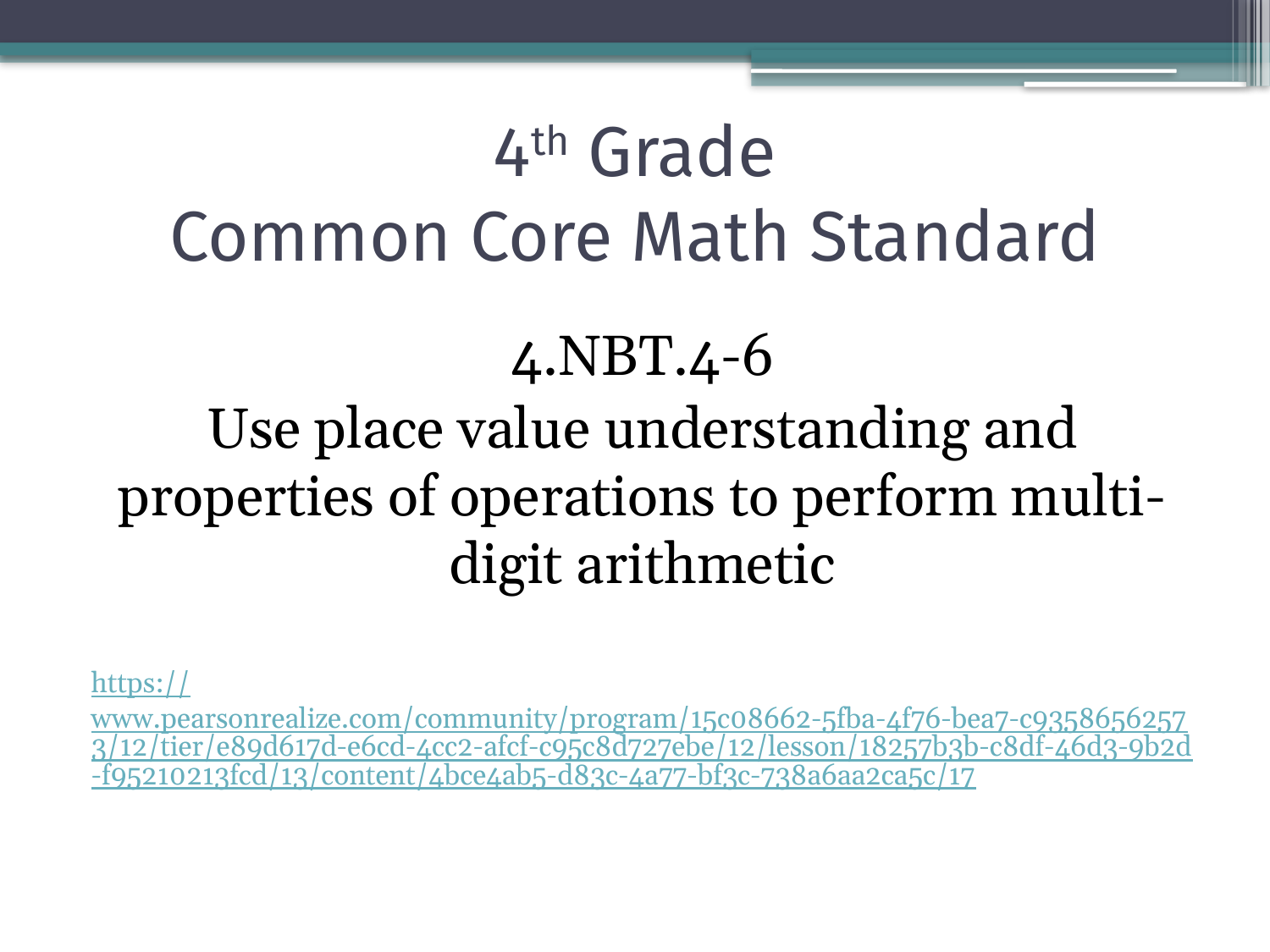

# 4th Grade Common Core Math Standard
4.NBT.4-6
Use place value understanding and properties of operations to perform multi-digit arithmetic

https://www.pearsonrealize.com/community/program/15c08662-5fba-4f76-bea7-c93586562573/12/tier/e89d617d-e6cd-4cc2-afcf-c95c8d727ebe/12/lesson/18257b3b-c8df-46d3-9b2d-f95210213fcd/13/content/4bce4ab5-d83c-4a77-bf3c-738a6aa2ca5c/17